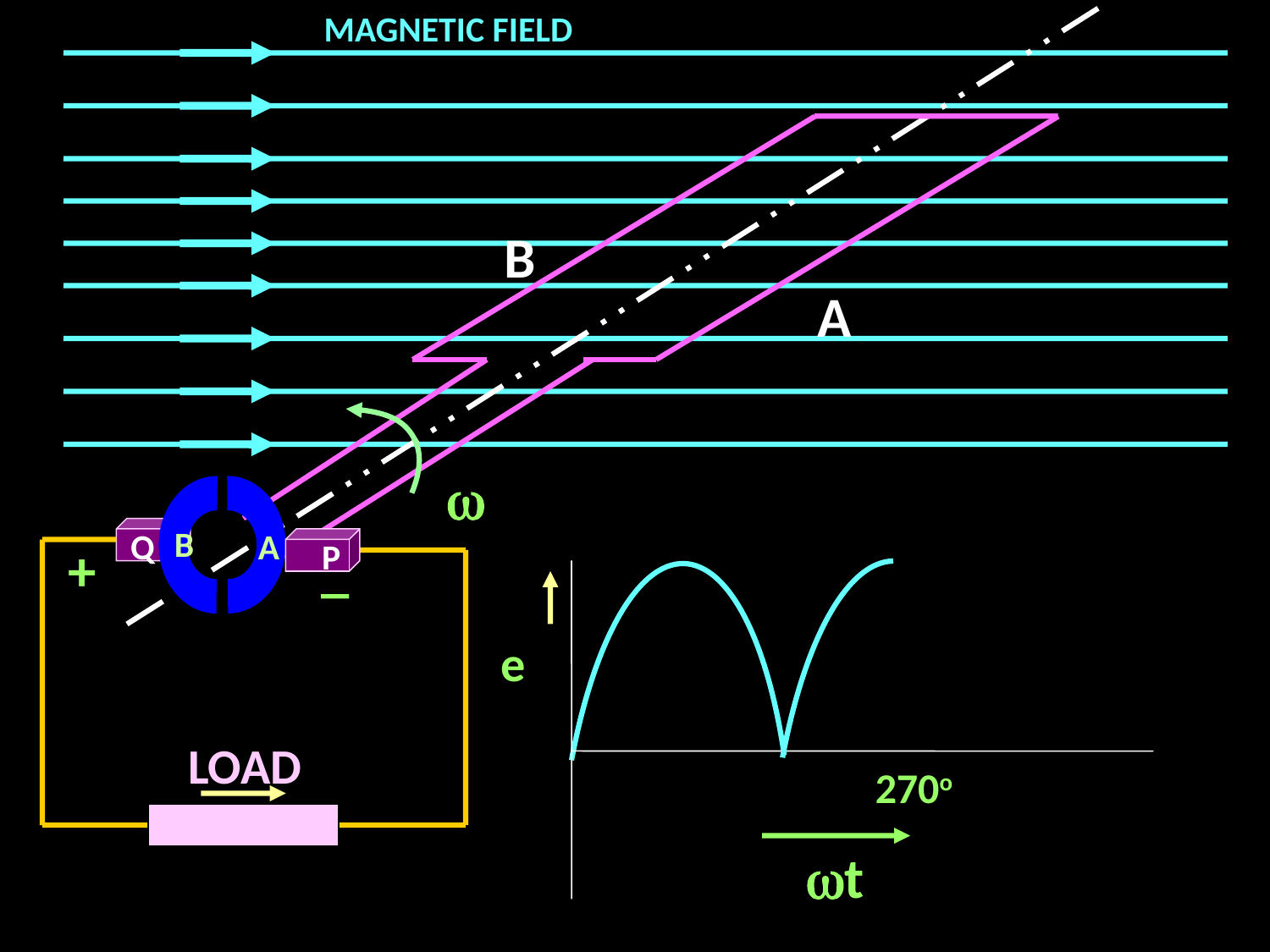

MAGNETIC FIELD

B

A

ω

B

Q
A
+

P
_

e

LOAD

270o

ωt